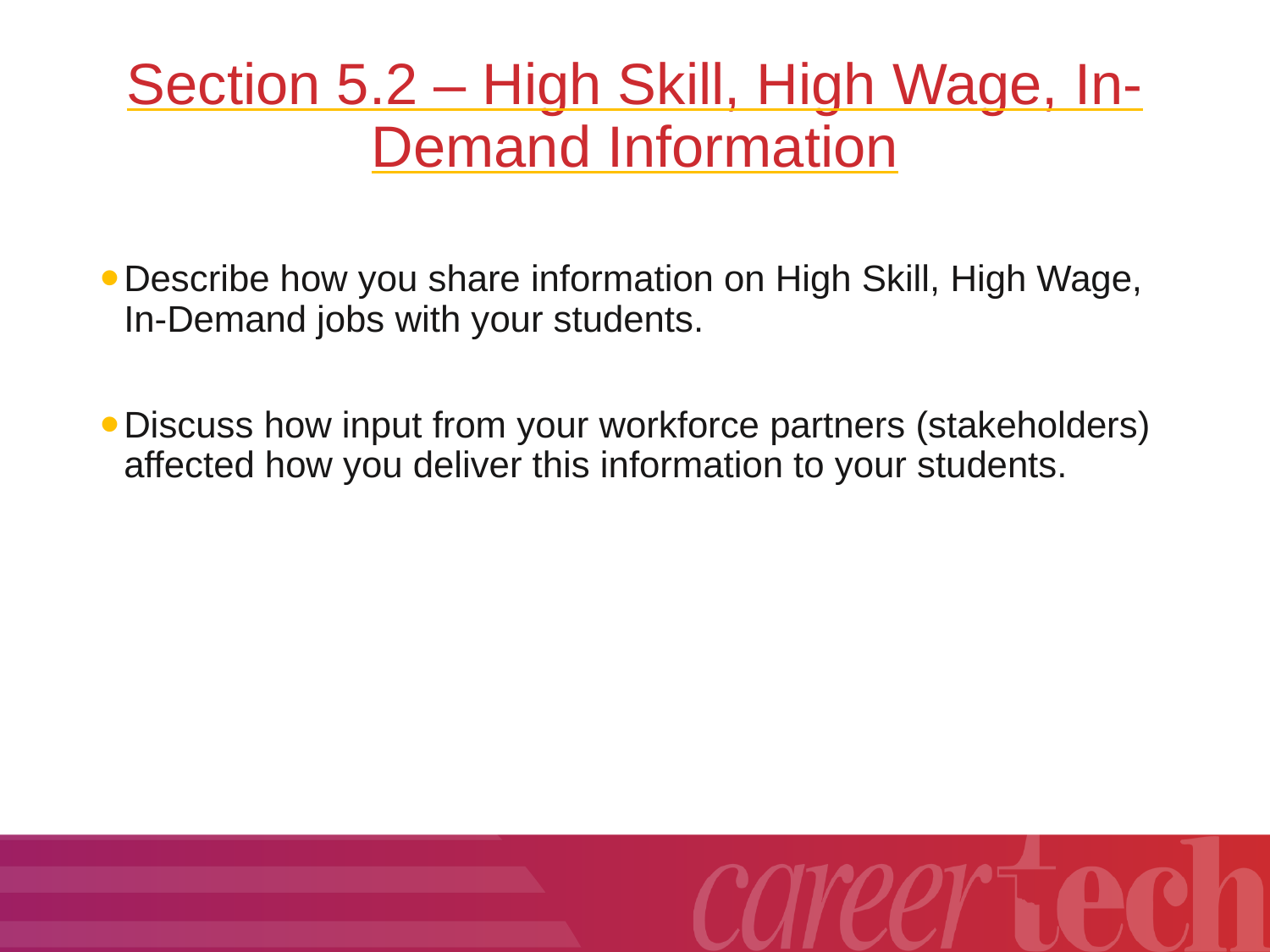

# Section 5.2 – High Skill, High Wage, In-Demand Information
Describe how you share information on High Skill, High Wage, In-Demand jobs with your students.

Discuss how input from your workforce partners (stakeholders) affected how you deliver this information to your students.